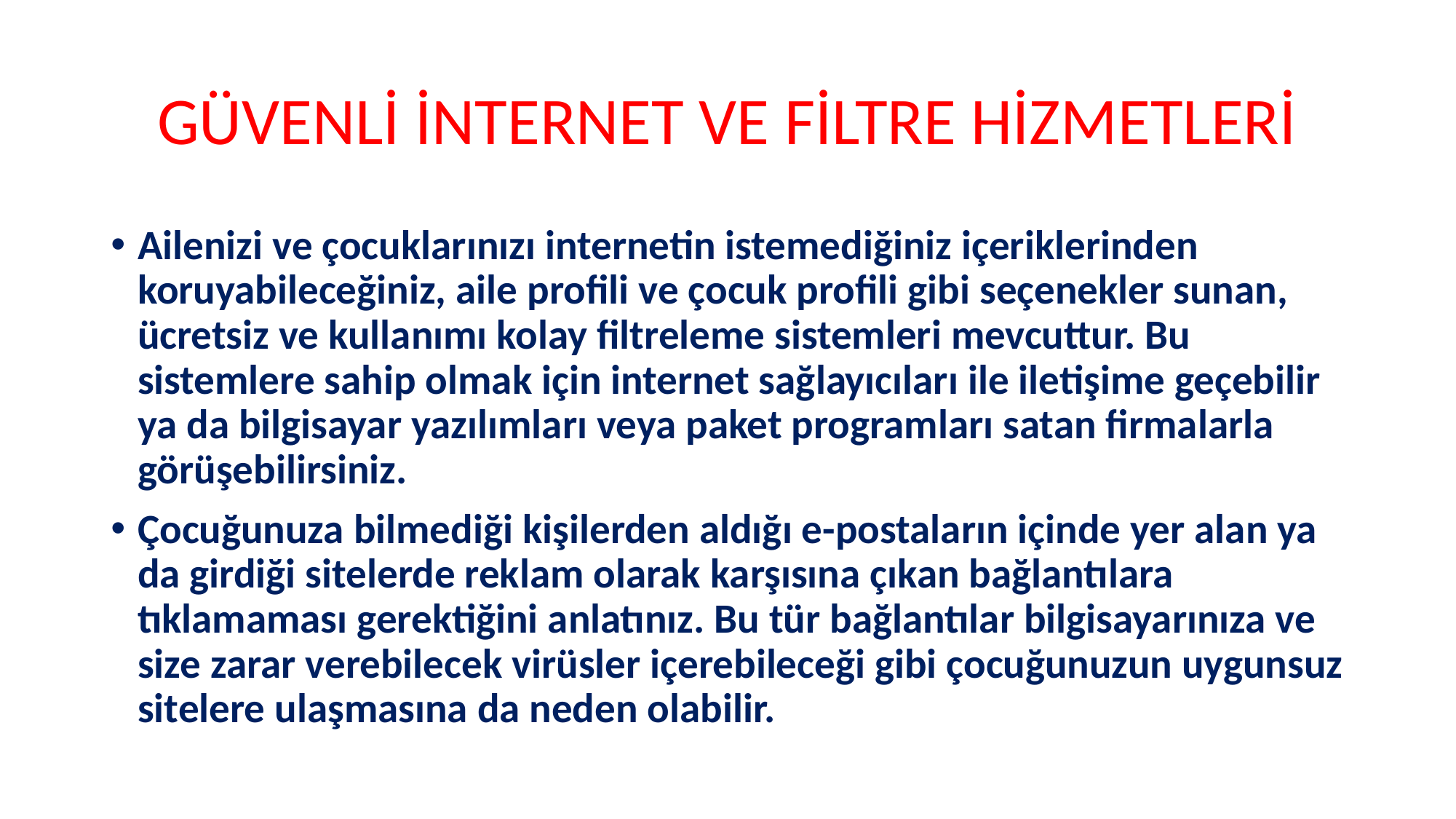

# GÜVENLİ İNTERNET VE FİLTRE HİZMETLERİ
Ailenizi ve çocuklarınızı internetin istemediğiniz içeriklerinden koruyabileceğiniz, aile profili ve çocuk profili gibi seçenekler sunan, ücretsiz ve kullanımı kolay filtreleme sistemleri mevcuttur. Bu sistemlere sahip olmak için internet sağlayıcıları ile iletişime geçebilir ya da bilgisayar yazılımları veya paket programları satan firmalarla görüşebilirsiniz.
Çocuğunuza bilmediği kişilerden aldığı e-postaların içinde yer alan ya da girdiği sitelerde reklam olarak karşısına çıkan bağlantılara tıklamaması gerektiğini anlatınız. Bu tür bağlantılar bilgisayarınıza ve size zarar verebilecek virüsler içerebileceği gibi çocuğunuzun uygunsuz sitelere ulaşmasına da neden olabilir.